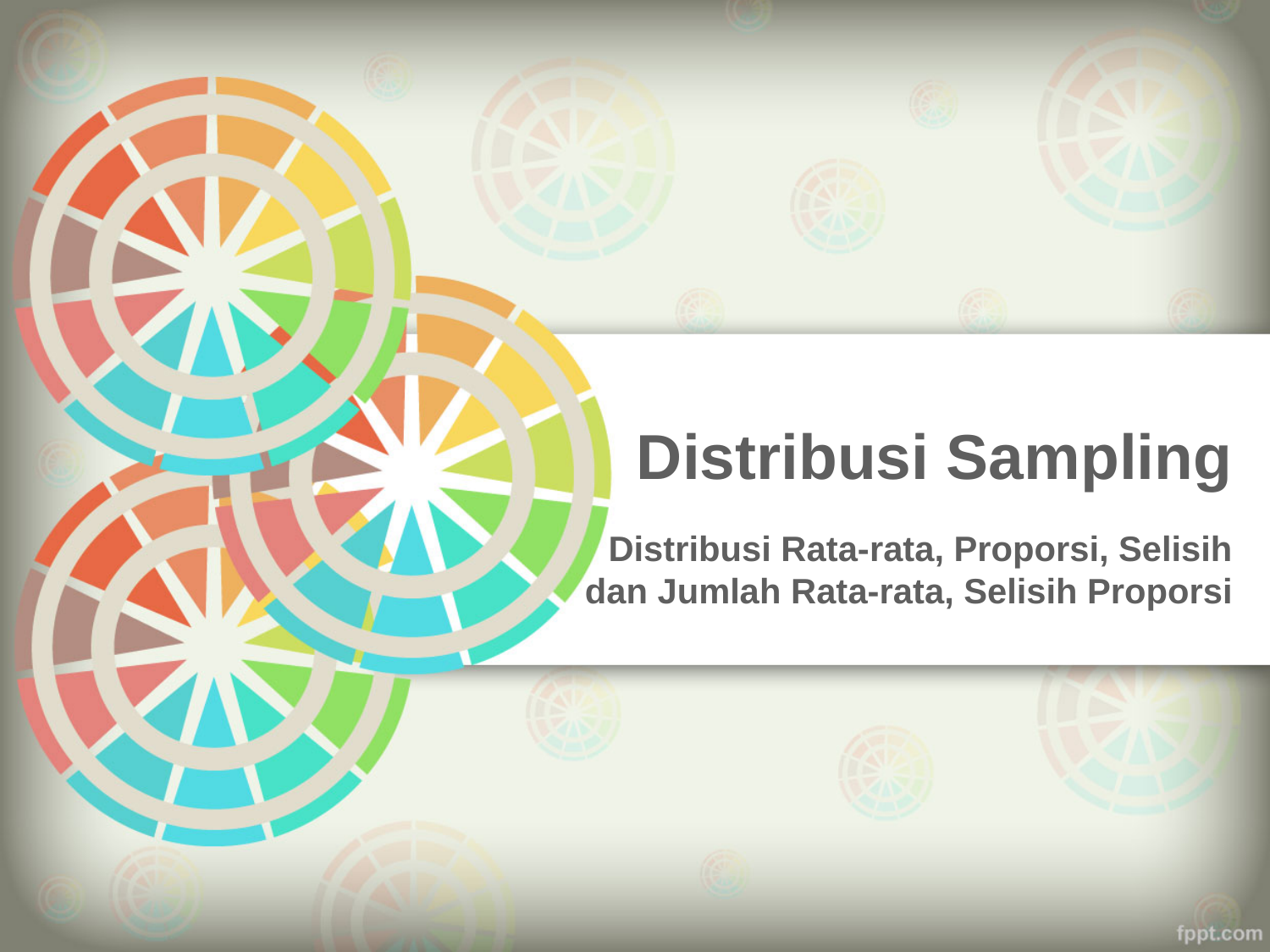

# Distribusi Sampling
Distribusi Rata-rata, Proporsi, Selisih dan Jumlah Rata-rata, Selisih Proporsi